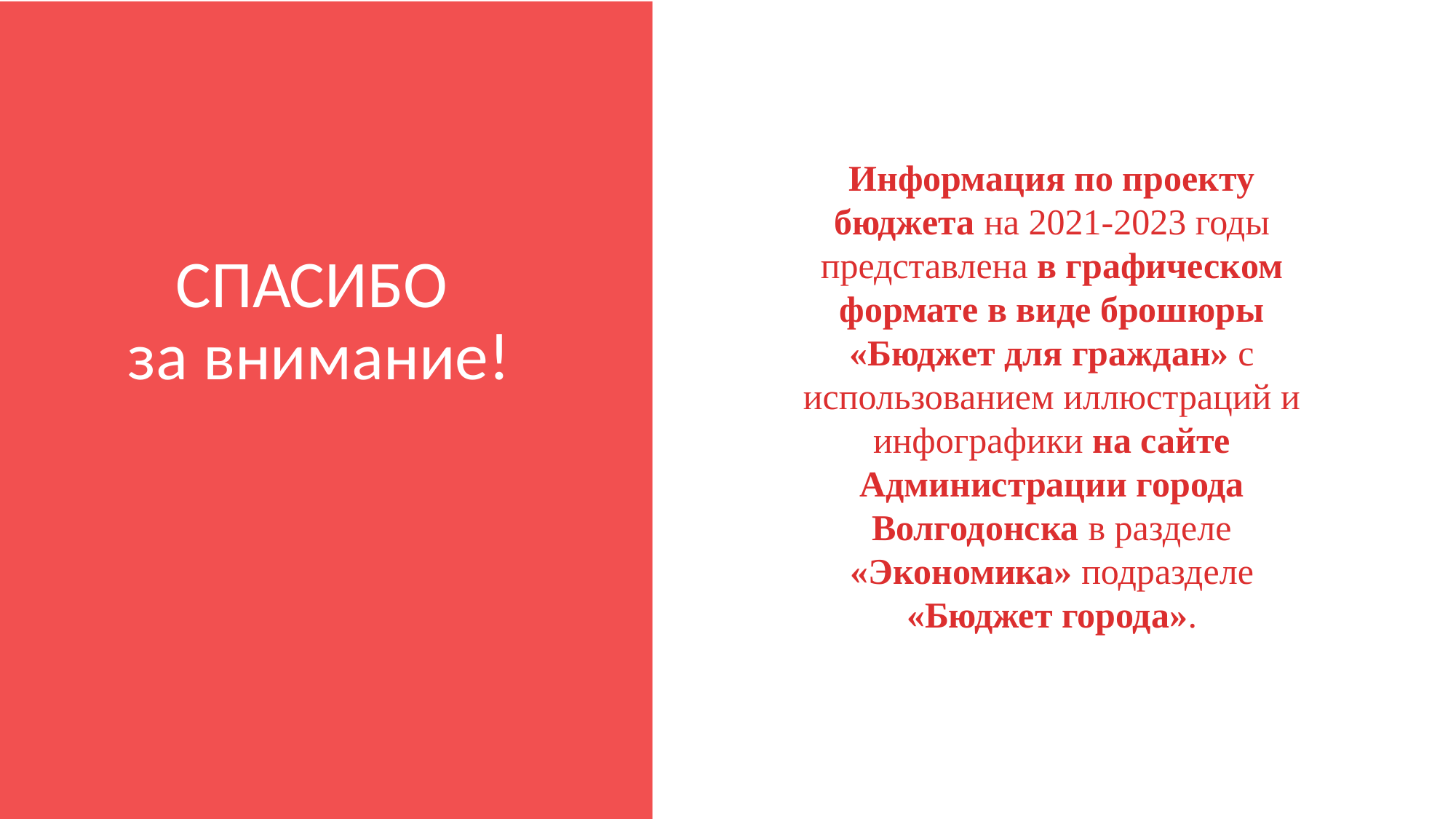

Информация по проекту бюджета на 2021-2023 годы представлена в графическом формате в виде брошюры «Бюджет для граждан» с использованием иллюстраций и инфографики на сайте Администрации города Волгодонска в разделе «Экономика» подразделе «Бюджет города».
СПАСИБО
за внимание!